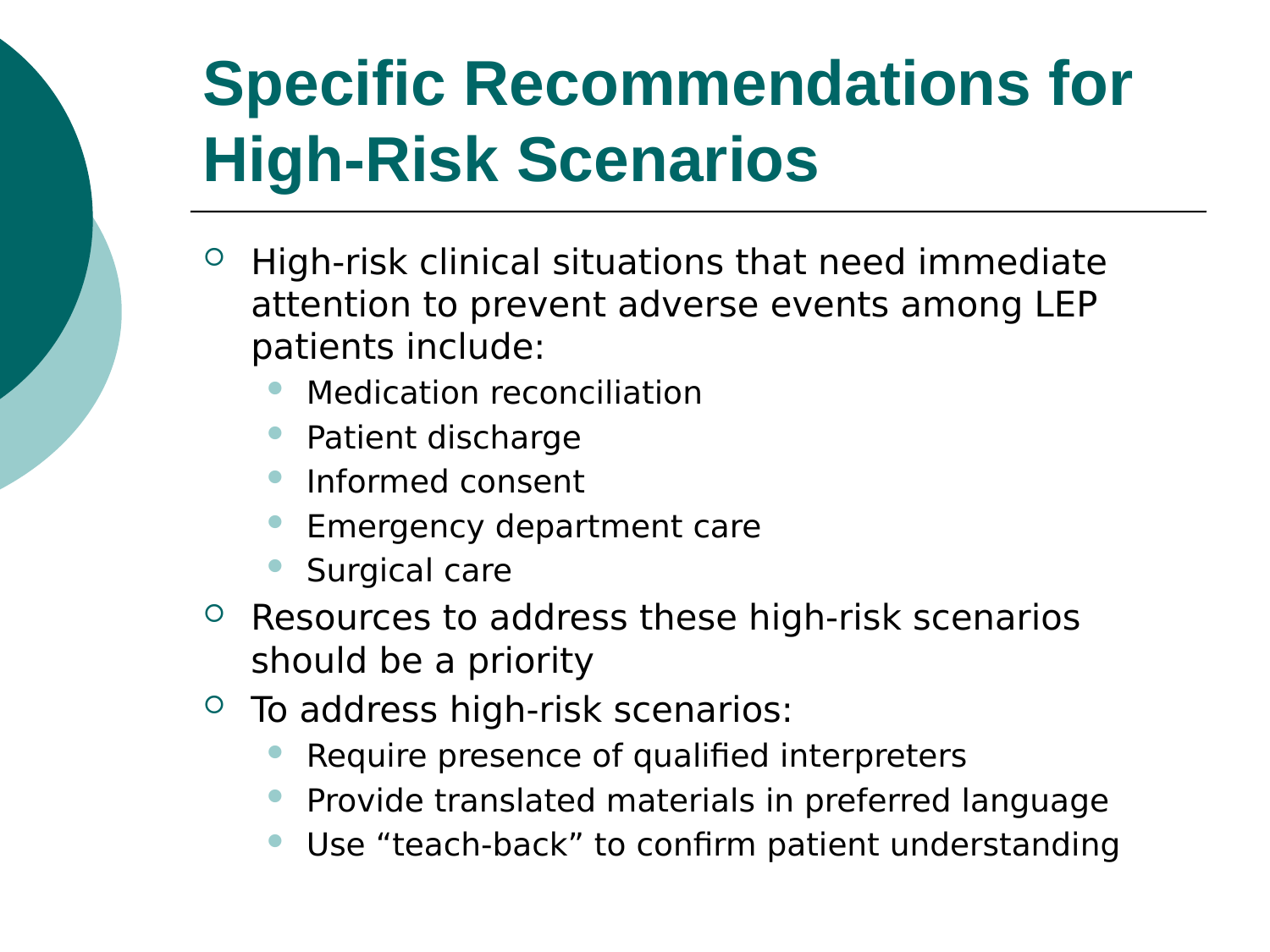

# Specific Recommendations for High-Risk Scenarios
High-risk clinical situations that need immediate attention to prevent adverse events among LEP patients include:
Medication reconciliation
Patient discharge
Informed consent
Emergency department care
Surgical care
Resources to address these high-risk scenarios should be a priority
To address high-risk scenarios:
Require presence of qualified interpreters
Provide translated materials in preferred language
Use “teach-back” to confirm patient understanding